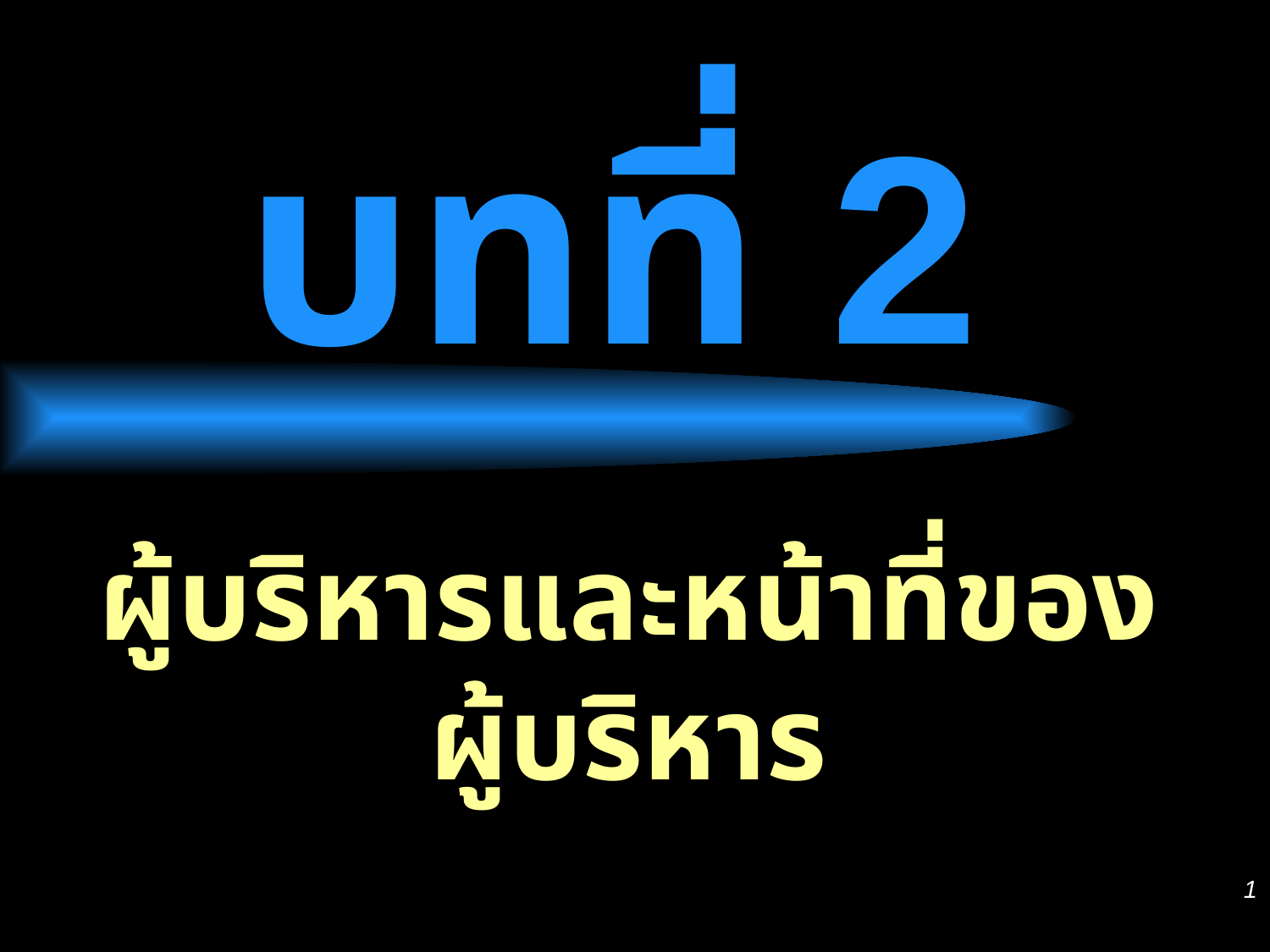

บทที่ 2
ผู้บริหารและหน้าที่ของผู้บริหาร
1